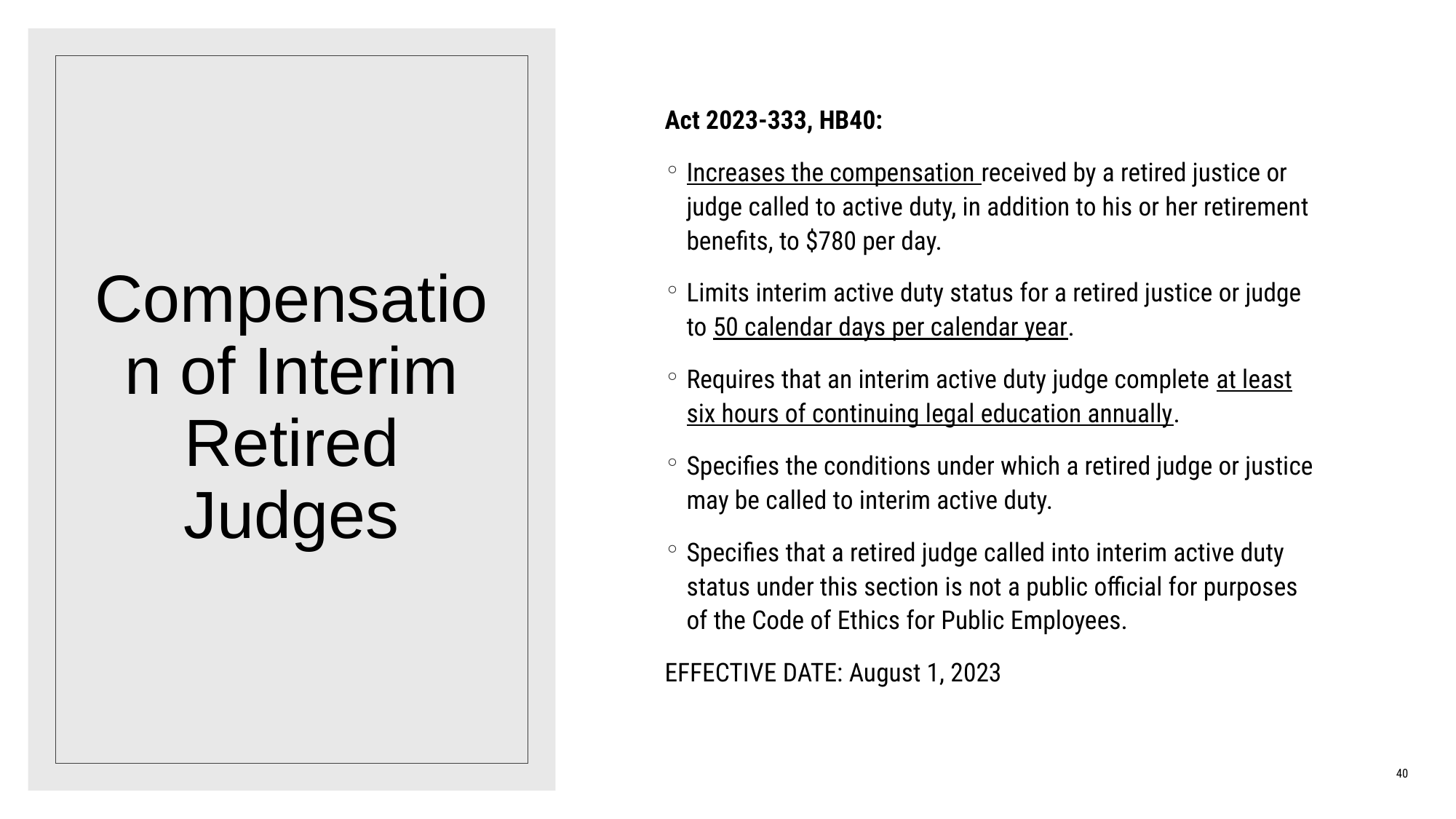

Act 2023-333, HB40:
Increases the compensation received by a retired justice or judge called to active duty, in addition to his or her retirement benefits, to $780 per day.
Limits interim active duty status for a retired justice or judge to 50 calendar days per calendar year.
Requires that an interim active duty judge complete at least six hours of continuing legal education annually.
Specifies the conditions under which a retired judge or justice may be called to interim active duty.
Specifies that a retired judge called into interim active duty status under this section is not a public official for purposes of the Code of Ethics for Public Employees.
EFFECTIVE DATE: August 1, 2023
# Compensation of Interim Retired Judges
40